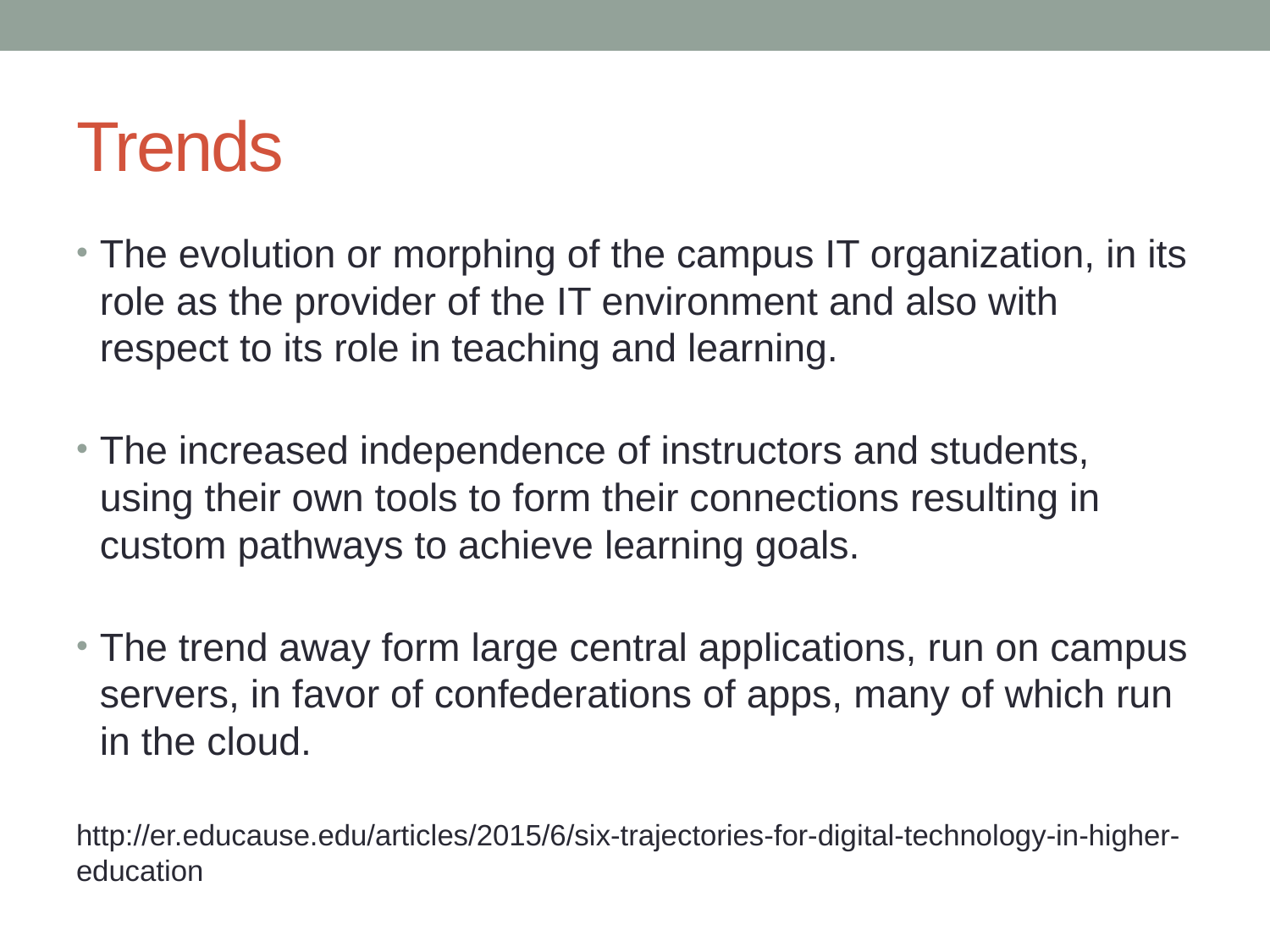

# Trends
The evolution or morphing of the campus IT organization, in its role as the provider of the IT environment and also with respect to its role in teaching and learning.
The increased independence of instructors and students, using their own tools to form their connections resulting in custom pathways to achieve learning goals.
The trend away form large central applications, run on campus servers, in favor of confederations of apps, many of which run in the cloud.
http://er.educause.edu/articles/2015/6/six-trajectories-for-digital-technology-in-higher-education